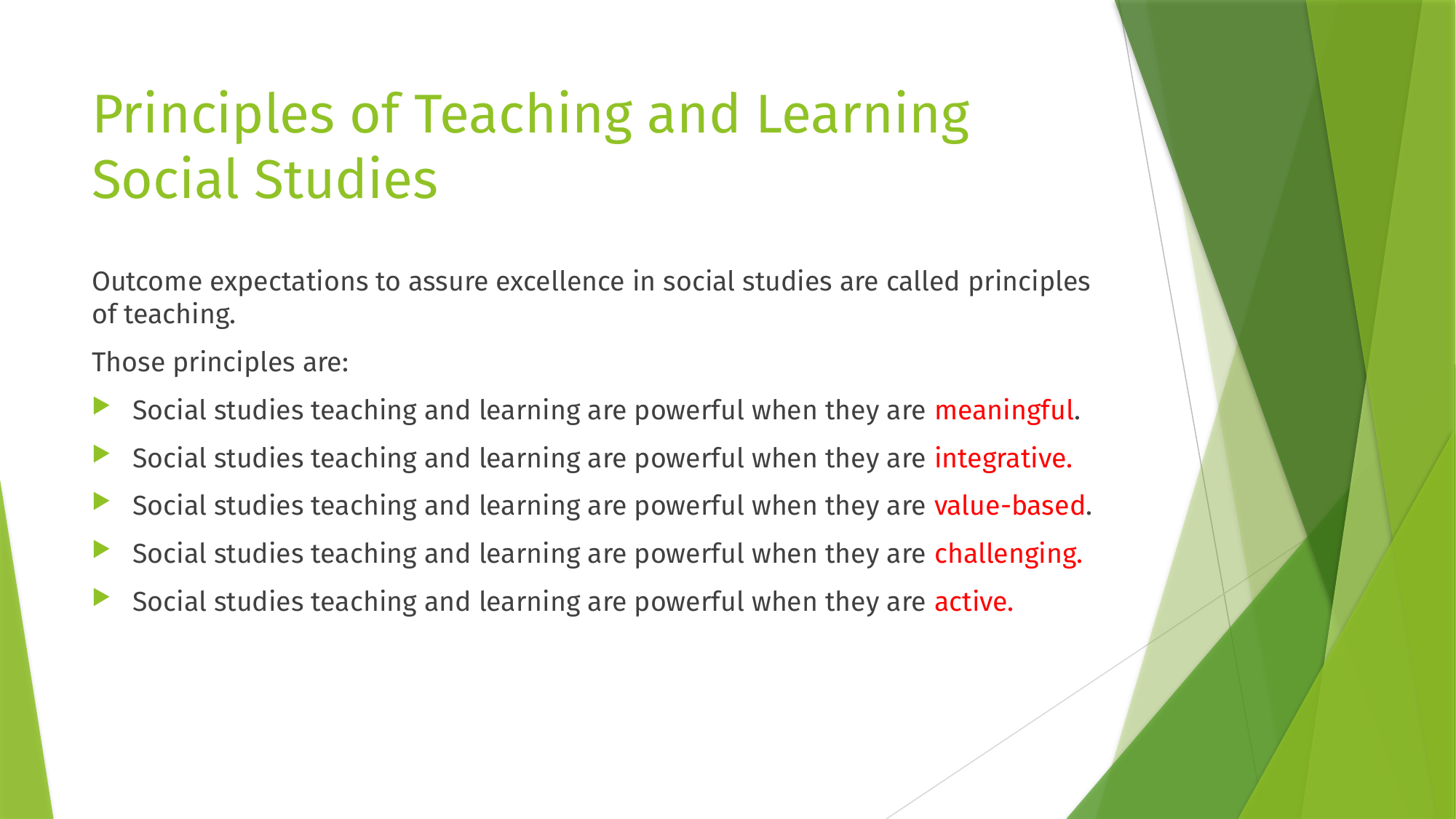

# Principles of Teaching and Learning Social Studies
Outcome expectations to assure excellence in social studies are called principles of teaching.
Those principles are:
Social studies teaching and learning are powerful when they are meaningful.
Social studies teaching and learning are powerful when they are integrative.
Social studies teaching and learning are powerful when they are value-based.
Social studies teaching and learning are powerful when they are challenging.
Social studies teaching and learning are powerful when they are active.